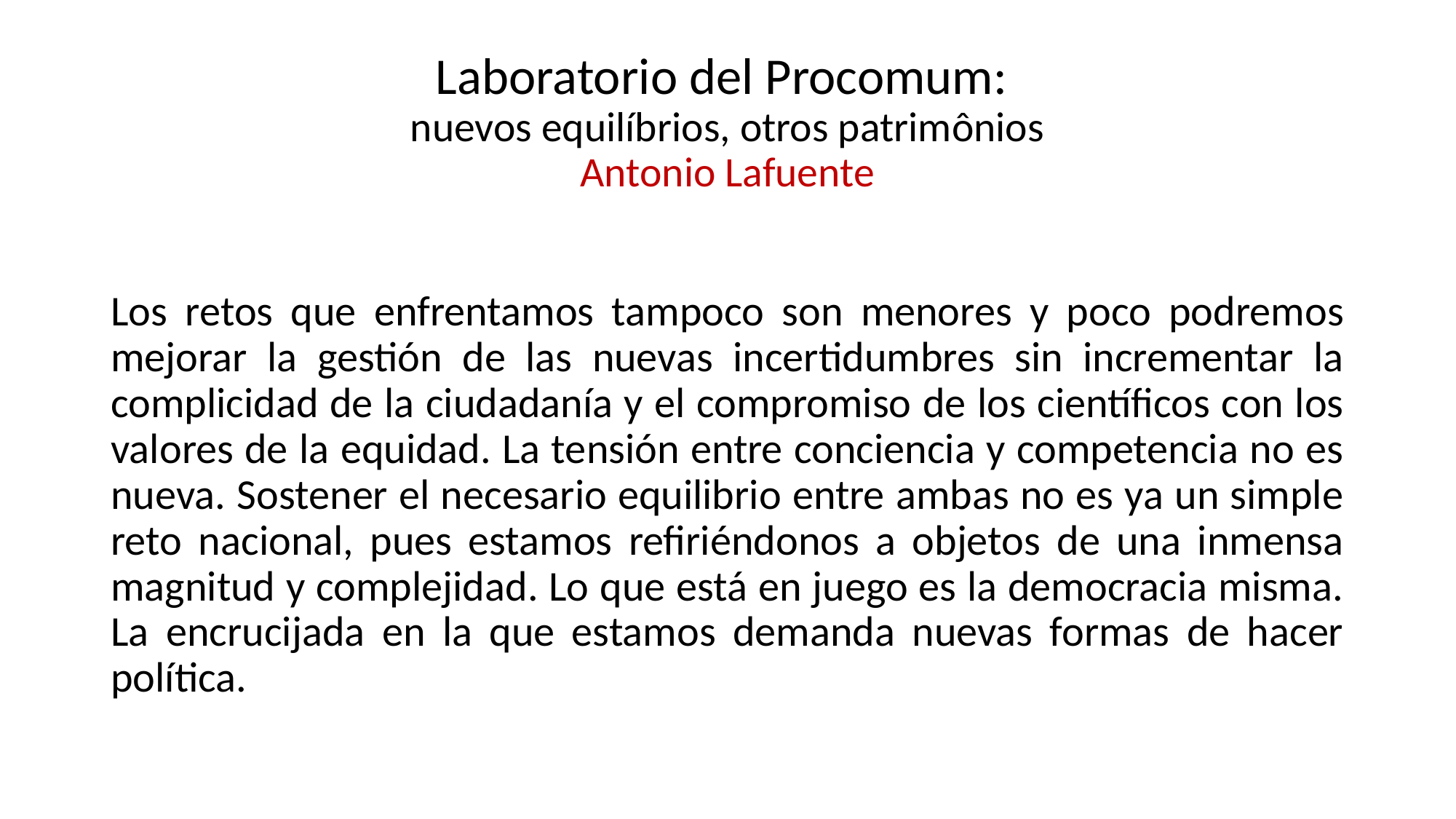

# Laboratorio del Procomum: nuevos equilíbrios, otros patrimônios Antonio Lafuente

Los retos que enfrentamos tampoco son menores y poco podremos mejorar la gestión de las nuevas incertidumbres sin incrementar la complicidad de la ciudadanía y el compromiso de los científicos con los valores de la equidad. La tensión entre conciencia y competencia no es nueva. Sostener el necesario equilibrio entre ambas no es ya un simple reto nacional, pues estamos refiriéndonos a objetos de una inmensa magnitud y complejidad. Lo que está en juego es la democracia misma. La encrucijada en la que estamos demanda nuevas formas de hacer política.